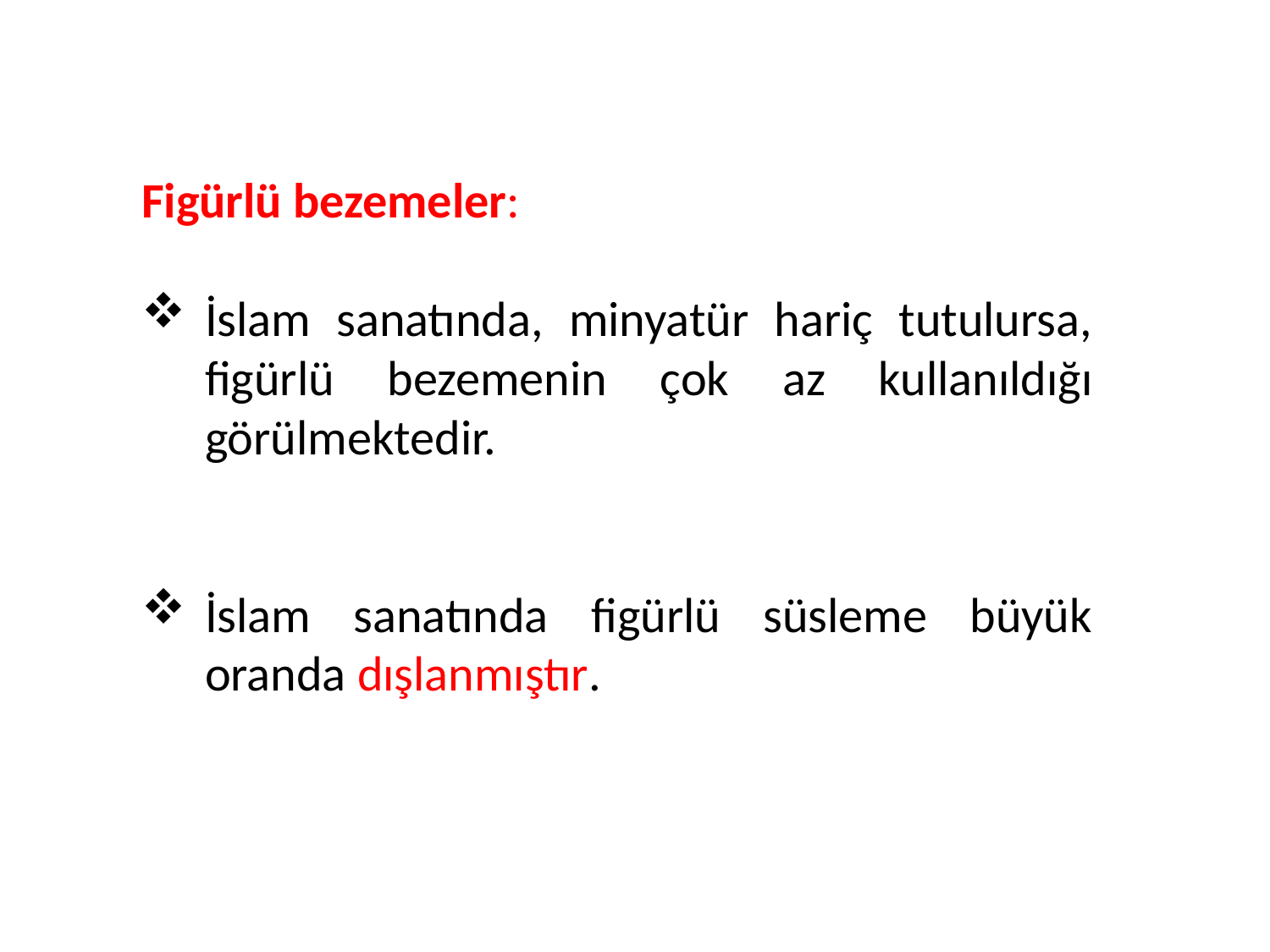

Figürlü bezemeler:

İslam sanatında, minyatür hariç tutulursa, figürlü bezemenin çok az kullanıldığı görülmektedir.

İslam sanatında figürlü süsleme büyük oranda dışlanmıştır.